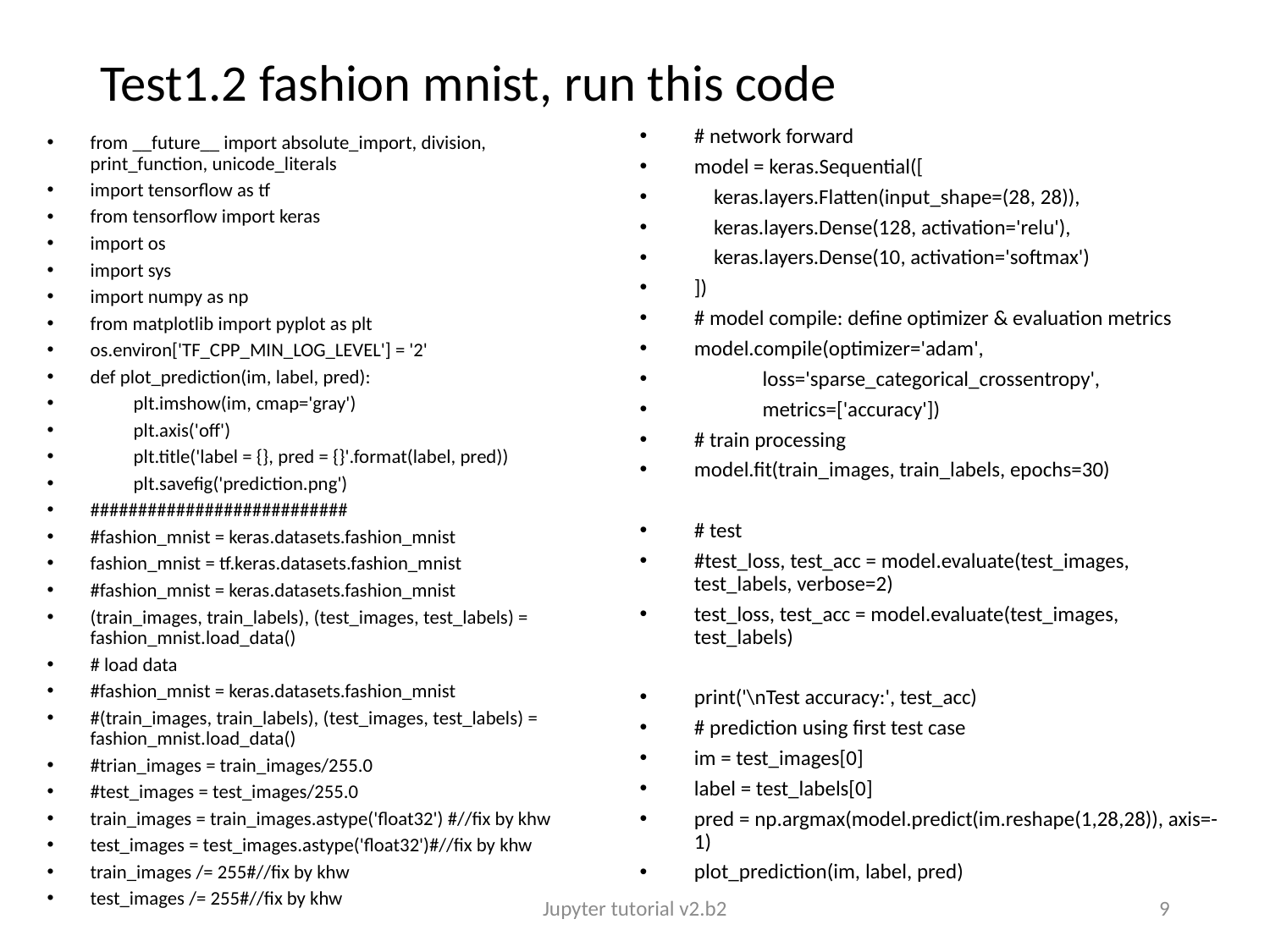

# Test1.2 fashion mnist, run this code
# network forward
model = keras.Sequential([
    keras.layers.Flatten(input_shape=(28, 28)),
    keras.layers.Dense(128, activation='relu'),
    keras.layers.Dense(10, activation='softmax')
])
# model compile: define optimizer & evaluation metrics
model.compile(optimizer='adam',
              loss='sparse_categorical_crossentropy',
              metrics=['accuracy'])
# train processing
model.fit(train_images, train_labels, epochs=30)

# test
#test_loss, test_acc = model.evaluate(test_images, test_labels, verbose=2)
test_loss, test_acc = model.evaluate(test_images, test_labels)

print('\nTest accuracy:', test_acc)
# prediction using first test case
im = test_images[0]
label = test_labels[0]
pred = np.argmax(model.predict(im.reshape(1,28,28)), axis=-1)
plot_prediction(im, label, pred)

from __future__ import absolute_import, division, print_function, unicode_literals
import tensorflow as tf
from tensorflow import keras
import os
import sys
import numpy as np
from matplotlib import pyplot as plt
os.environ['TF_CPP_MIN_LOG_LEVEL'] = '2'
def plot_prediction(im, label, pred):
	plt.imshow(im, cmap='gray')
	plt.axis('off')
	plt.title('label = {}, pred = {}'.format(label, pred))
	plt.savefig('prediction.png')
###########################
#fashion_mnist = keras.datasets.fashion_mnist
fashion_mnist = tf.keras.datasets.fashion_mnist
#fashion_mnist = keras.datasets.fashion_mnist
(train_images, train_labels), (test_images, test_labels) = fashion_mnist.load_data()
# load data
#fashion_mnist = keras.datasets.fashion_mnist
#(train_images, train_labels), (test_images, test_labels) = fashion_mnist.load_data()
#trian_images = train_images/255.0
#test_images = test_images/255.0
train_images = train_images.astype('float32') #//fix by khw
test_images = test_images.astype('float32')#//fix by khw
train_images /= 255#//fix by khw
test_images /= 255#//fix by khw

Jupyter tutorial v2.b2
9